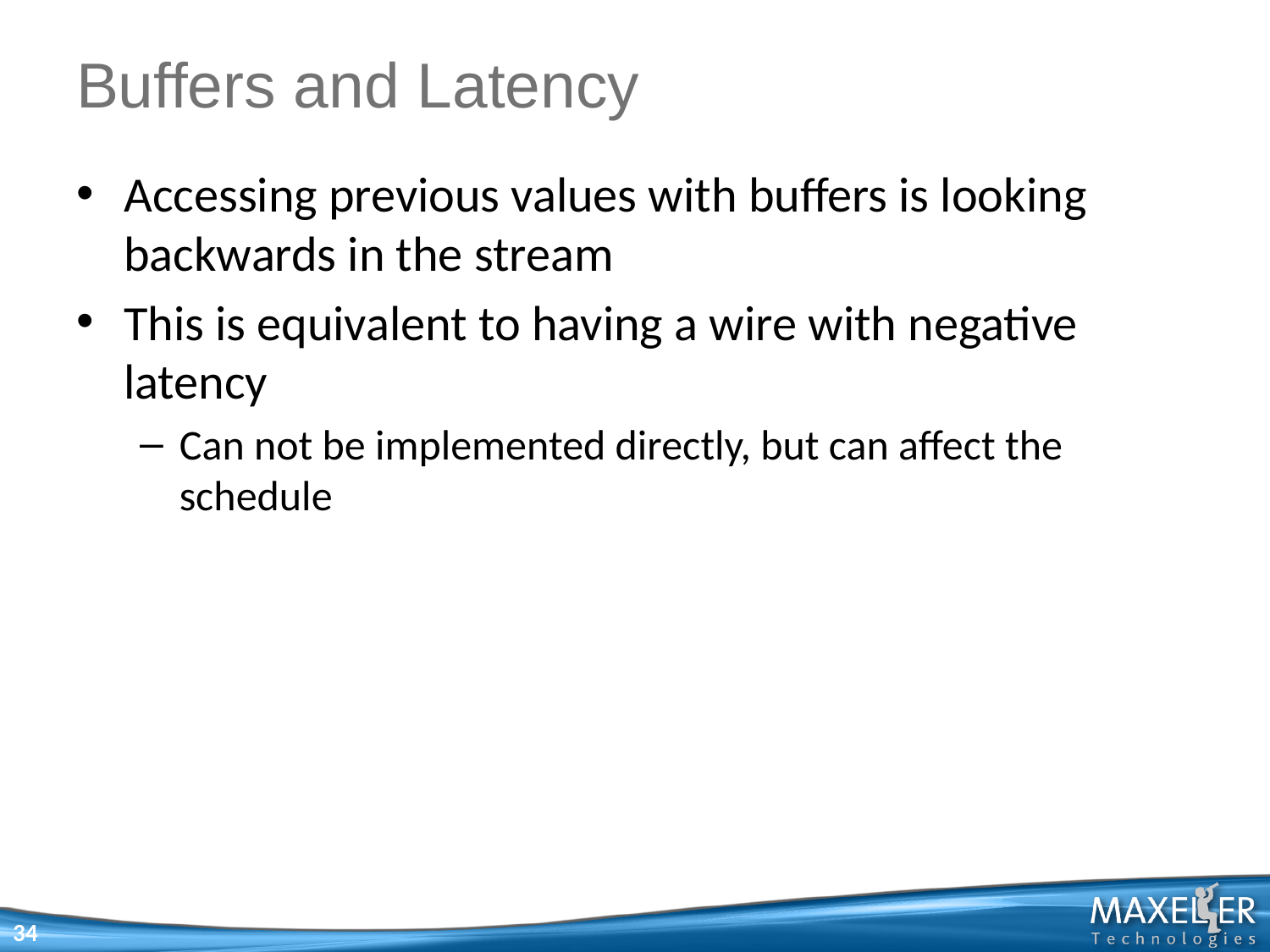

# Buffers and Latency
Accessing previous values with buffers is looking backwards in the stream
This is equivalent to having a wire with negative latency
Can not be implemented directly, but can affect the schedule
34